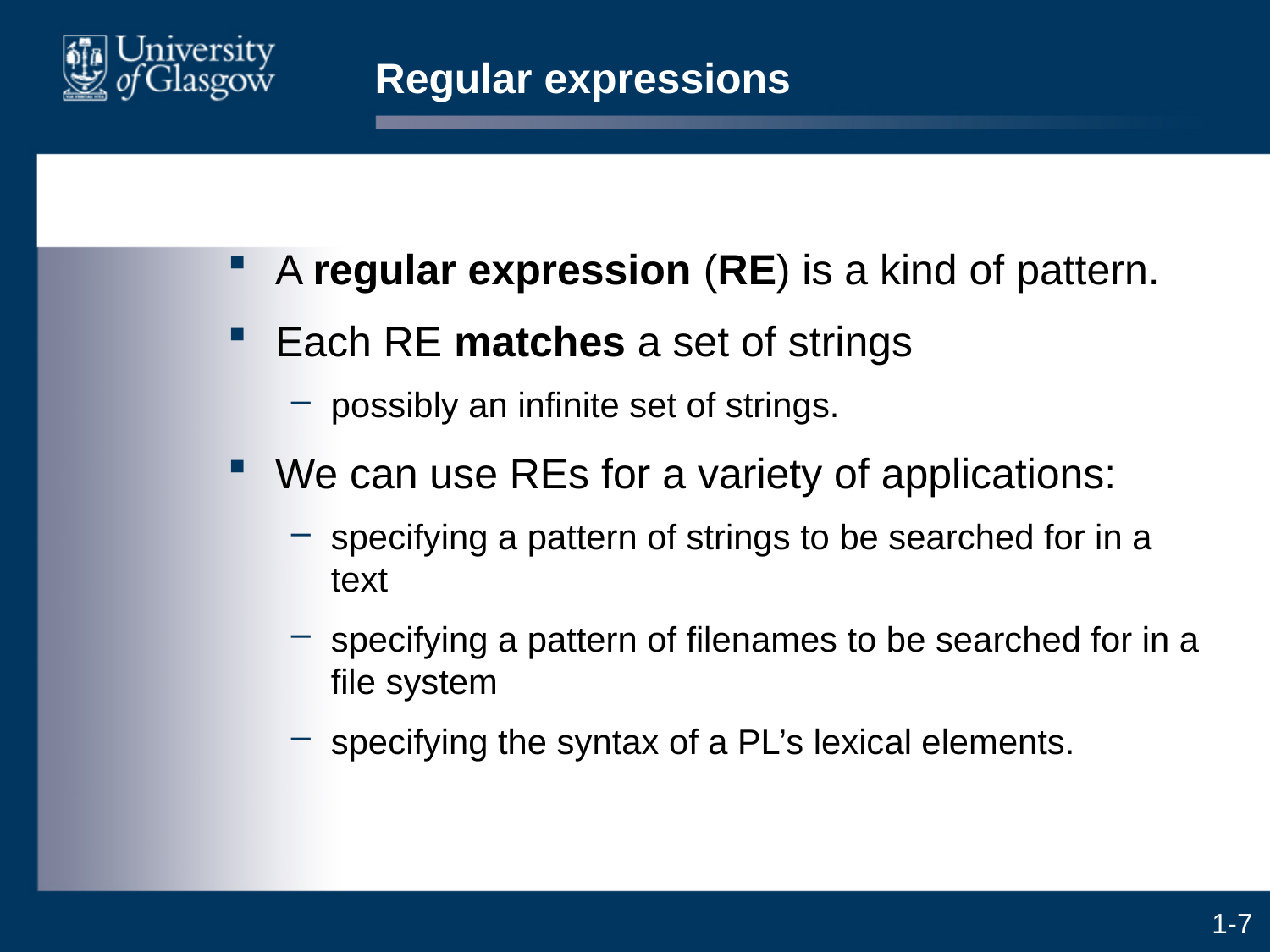

# Regular expressions
A regular expression (RE) is a kind of pattern.
Each RE matches a set of strings
possibly an infinite set of strings.
We can use REs for a variety of applications:
specifying a pattern of strings to be searched for in a text
specifying a pattern of filenames to be searched for in a file system
specifying the syntax of a PL’s lexical elements.